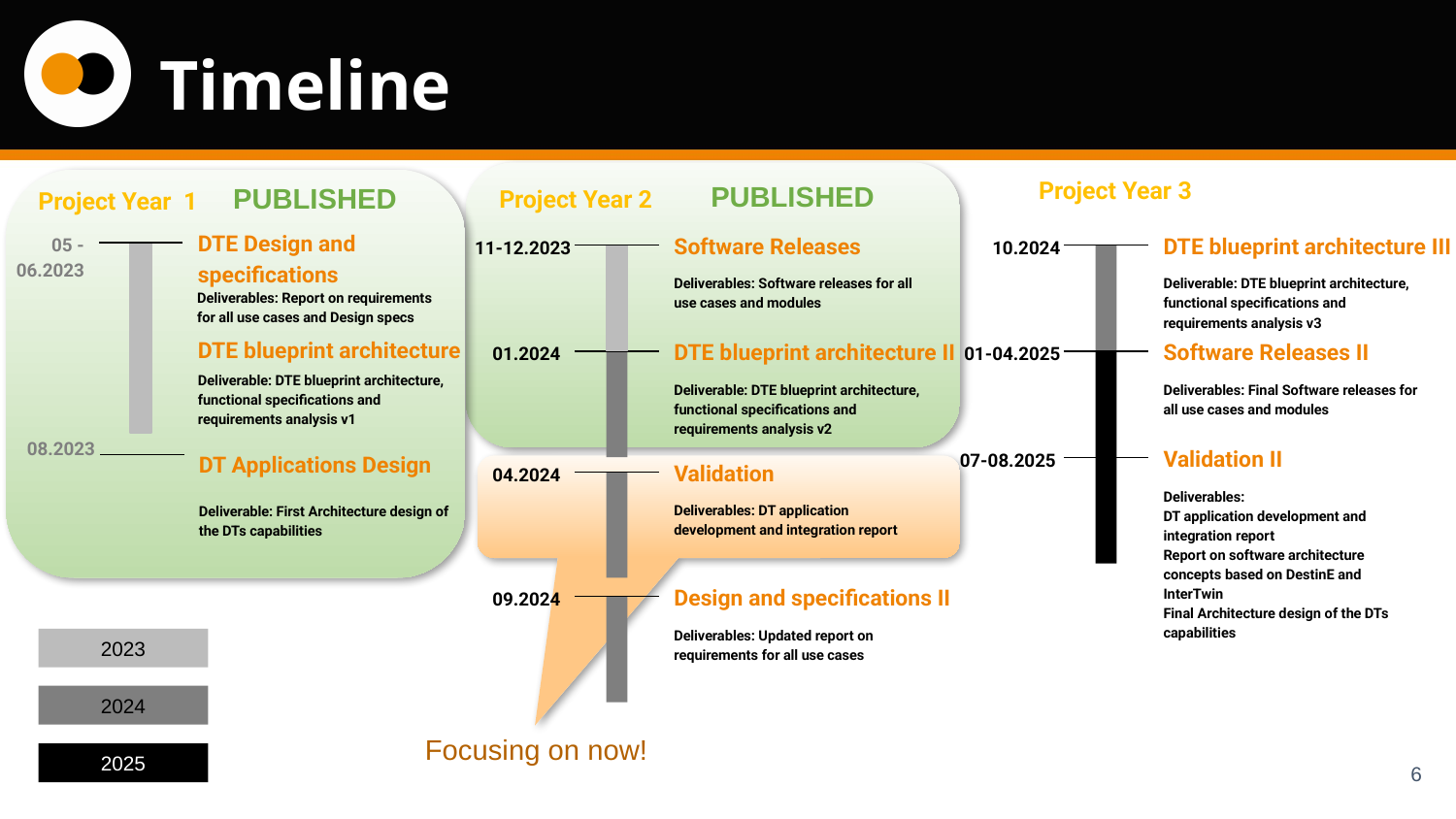

# Timeline
Project Year 3

Project Year 2
Project Year  1

PUBLISHED
PUBLISHED
DTE Design and
specifications
05 - 06.2023

Deliverables: Report on requirements for all use cases and Design specs
Software Releases
11-12.2023

Deliverables: Software releases for all use cases and modules
DTE blueprint architecture III

10.2024

Deliverable: DTE blueprint architecture, functional specifications and requirements analysis v3
DTE blueprint architecture

Deliverable: DTE blueprint architecture, functional specifications and requirements analysis v1
DTE blueprint architecture II

01.2024

Deliverable: DTE blueprint architecture, functional specifications and requirements analysis v2

Software Releases II

01-04.2025

Deliverables: Final Software releases for all use cases and modules

08.2023
Validation II

07-08.2025

Deliverables:
DT application development and integration report
Report on software architecture concepts based on DestinE and InterTwin
Final Architecture design of the DTs capabilities

DT Applications Design

Validation
04.2024

Deliverables: DT application development and integration report

Deliverable: First Architecture design of the DTs capabilities
Design and specifications II
09.2024

Deliverables: Updated report on requirements for all use cases
2023
2024
Focusing on now!
6
2025